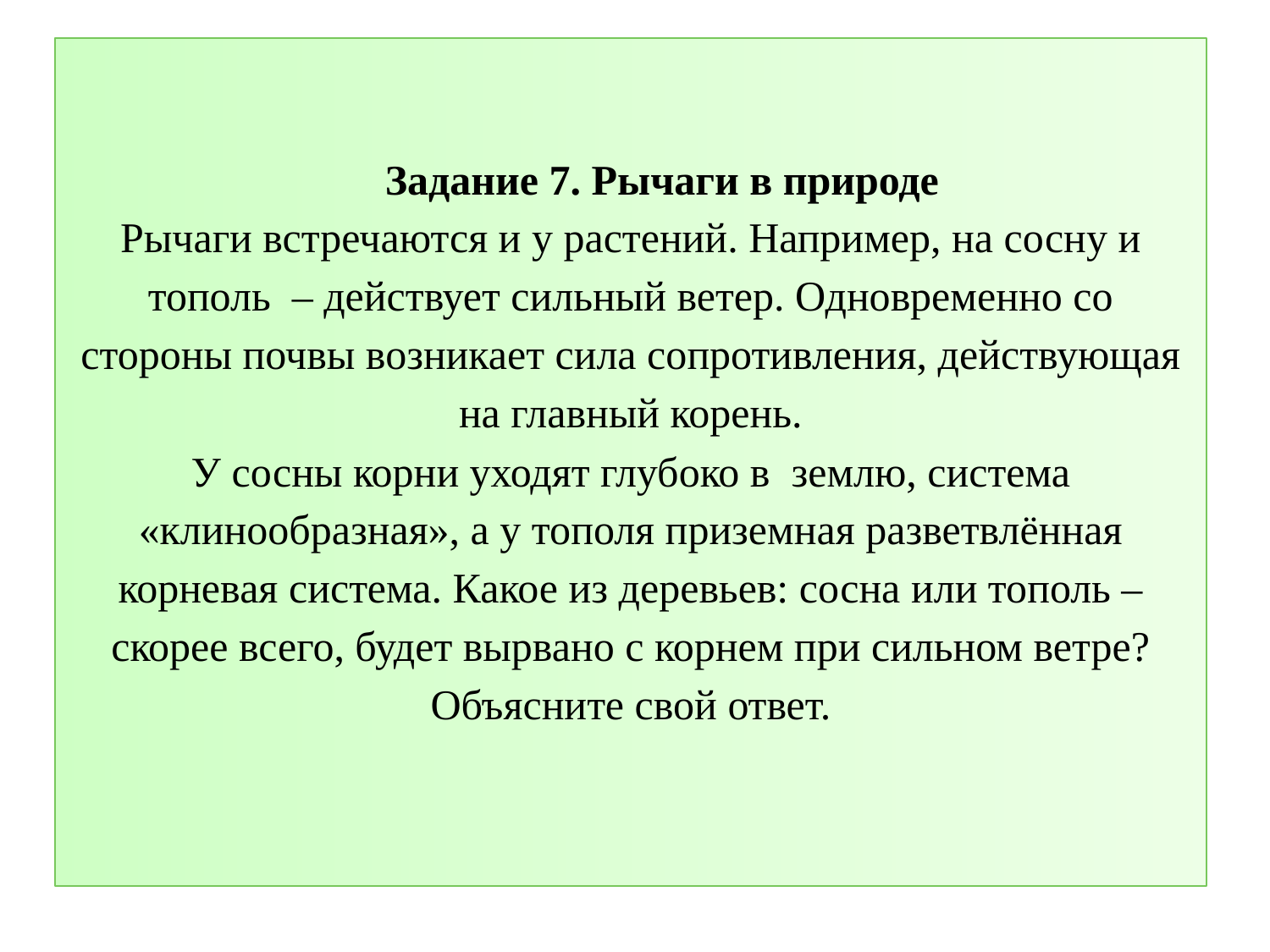

# Задание 7. Рычаги в природе Рычаги встречаются и у растений. Например, на сосну и тополь  – действует сильный ветер. Одновременно со стороны почвы возникает сила сопротивления, действующая на главный корень. У сосны корни уходят глубоко в  землю, система «клинообразная», а у тополя приземная разветвлённая корневая система. Какое из деревьев: сосна или тополь – скорее всего, будет вырвано с корнем при сильном ветре? Объясните свой ответ.